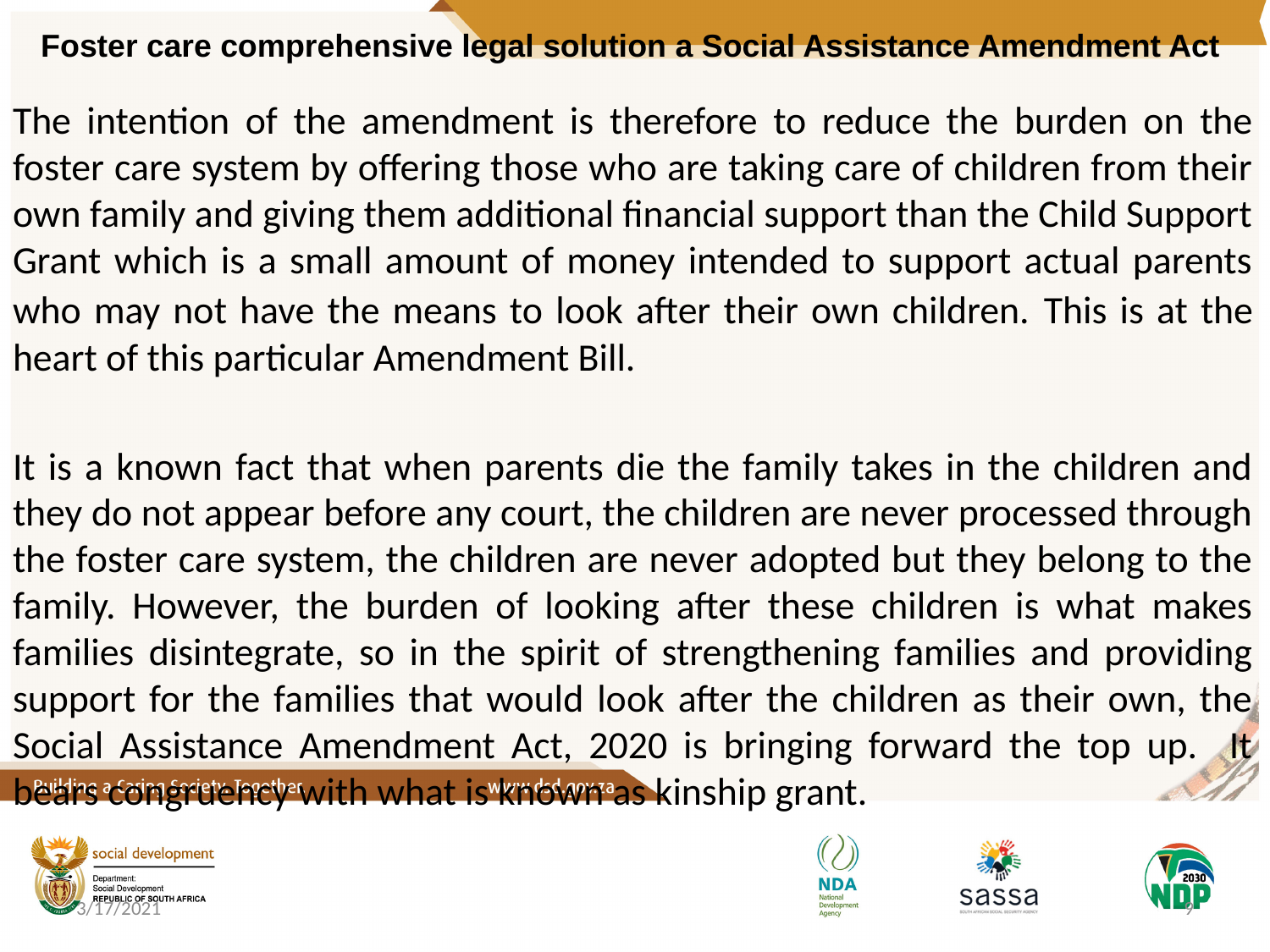

# Foster care comprehensive legal solution a Social Assistance Amendment Act
The intention of the amendment is therefore to reduce the burden on the foster care system by offering those who are taking care of children from their own family and giving them additional financial support than the Child Support Grant which is a small amount of money intended to support actual parents who may not have the means to look after their own children. This is at the heart of this particular Amendment Bill.

It is a known fact that when parents die the family takes in the children and they do not appear before any court, the children are never processed through the foster care system, the children are never adopted but they belong to the family. However, the burden of looking after these children is what makes families disintegrate, so in the spirit of strengthening families and providing support for the families that would look after the children as their own, the Social Assistance Amendment Act, 2020 is bringing forward the top up.  It bears congruency with what is known as kinship grant.

3/17/2021
9